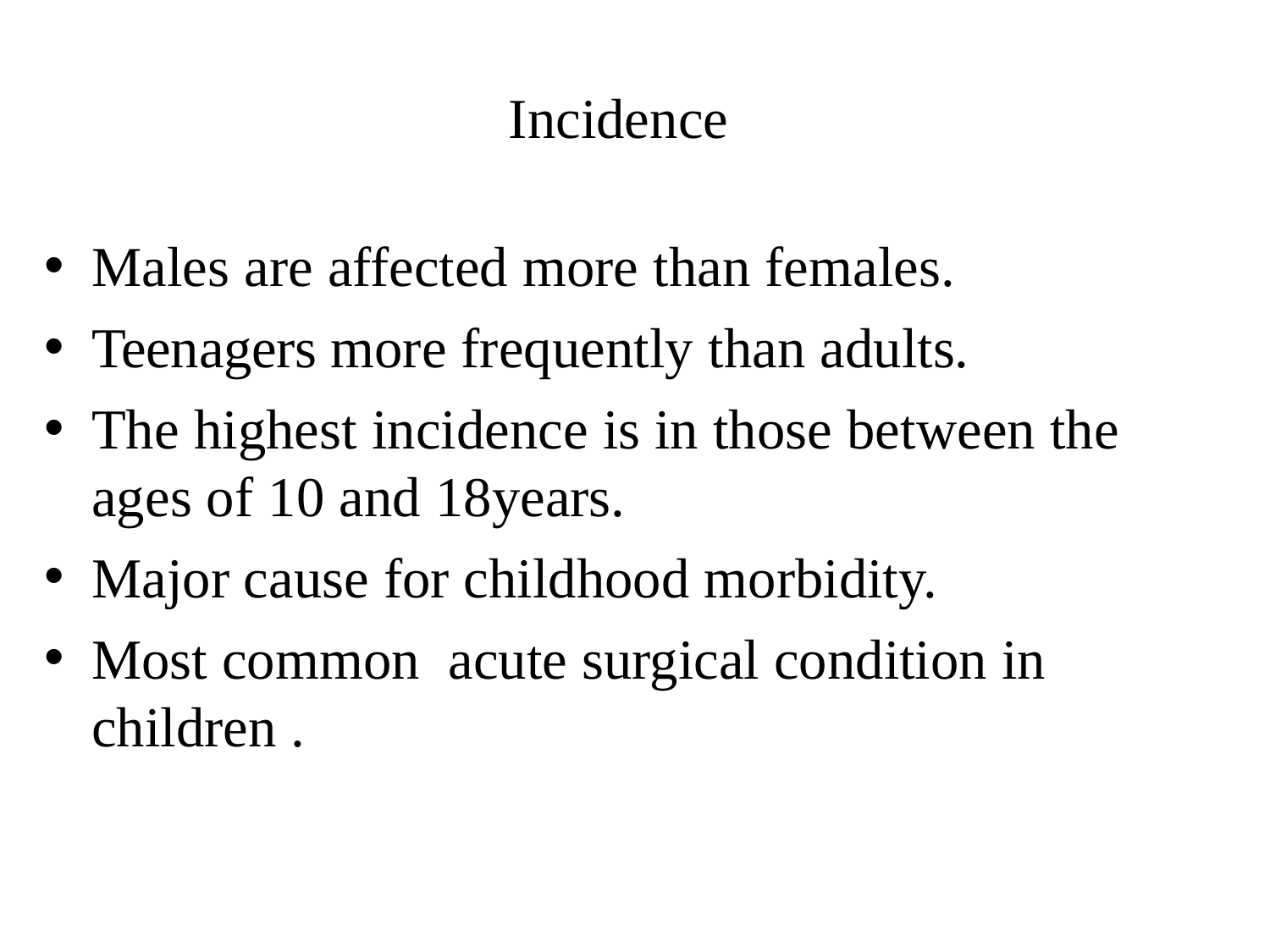

Incidence

Males are affected more than females.
Teenagers more frequently than adults.
The highest incidence is in those between the  ages of 10 and 18years.
Major cause for childhood morbidity.
Most common  acute surgical condition in children .